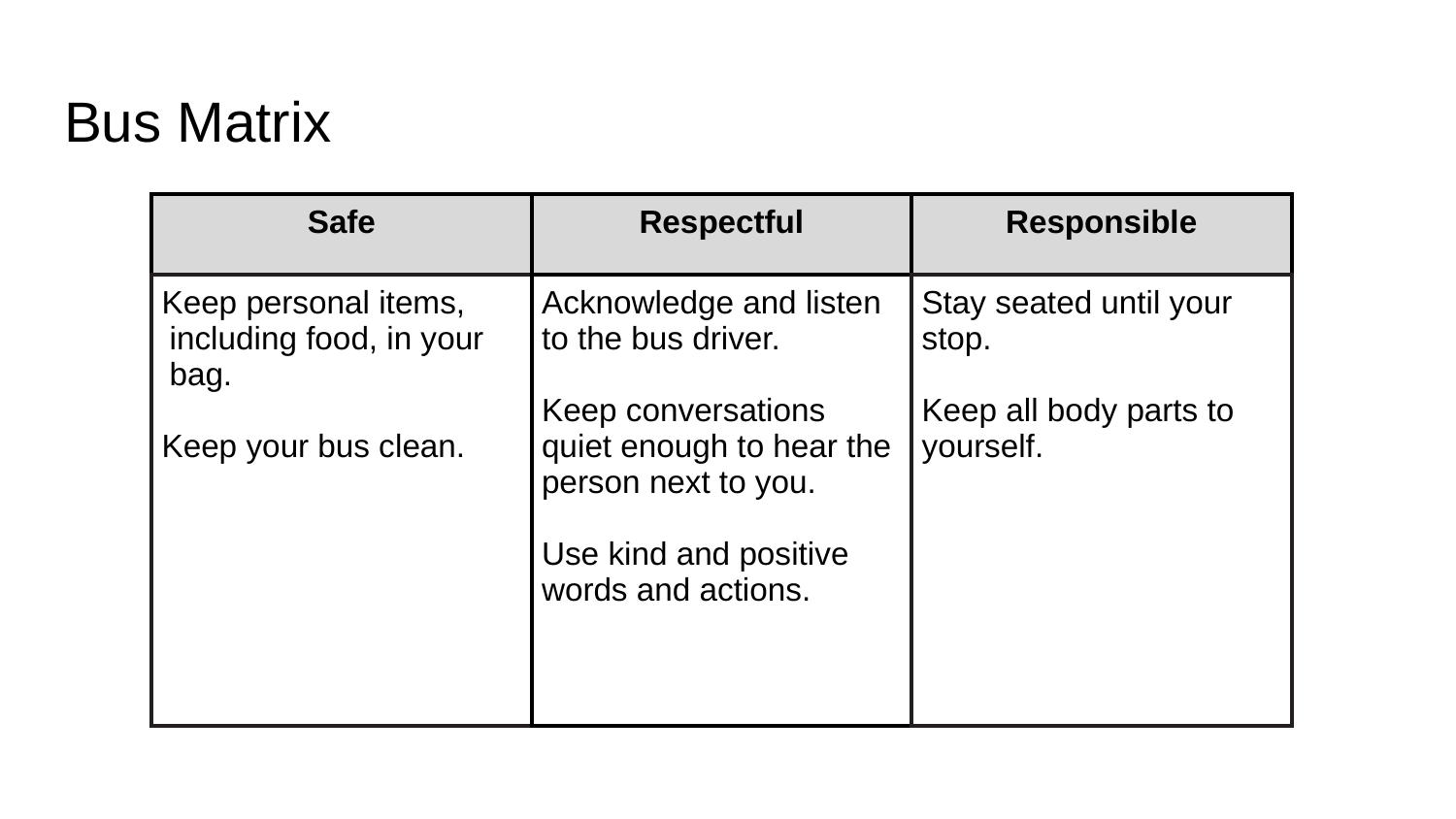

# Bus Matrix
| Safe | Respectful | Responsible |
| --- | --- | --- |
| Keep personal items, including food, in your bag. Keep your bus clean. | Acknowledge and listen to the bus driver. Keep conversations quiet enough to hear the person next to you. Use kind and positive words and actions. | Stay seated until your stop. Keep all body parts to yourself. |